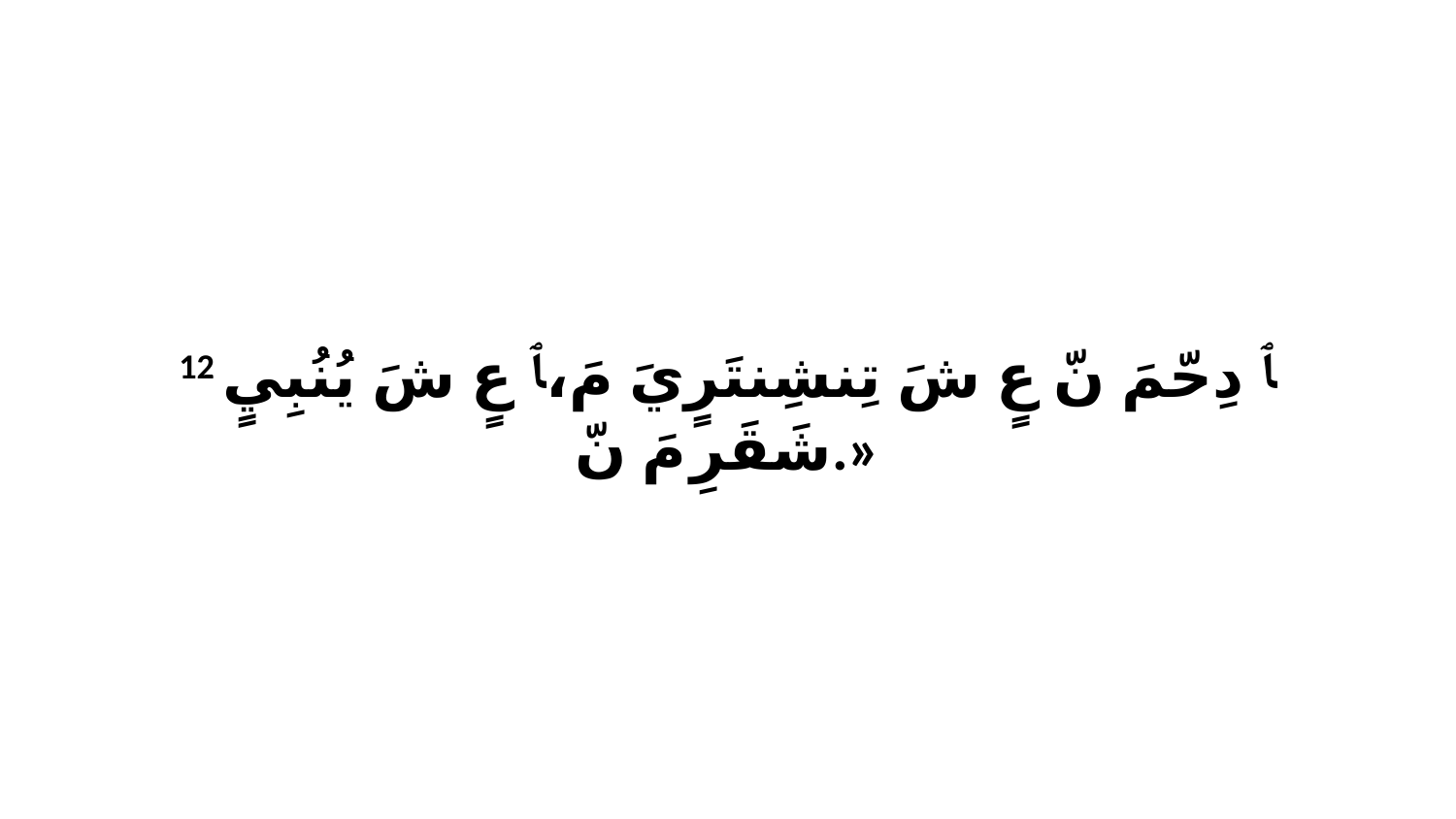

12 ﭑ دِحّمَ نّ عٍ شَ تِنشِنتَرٍيَ مَ،ﭑ عٍ شَ يُنُبِيٍ شَقَرِ مَ نّ.»